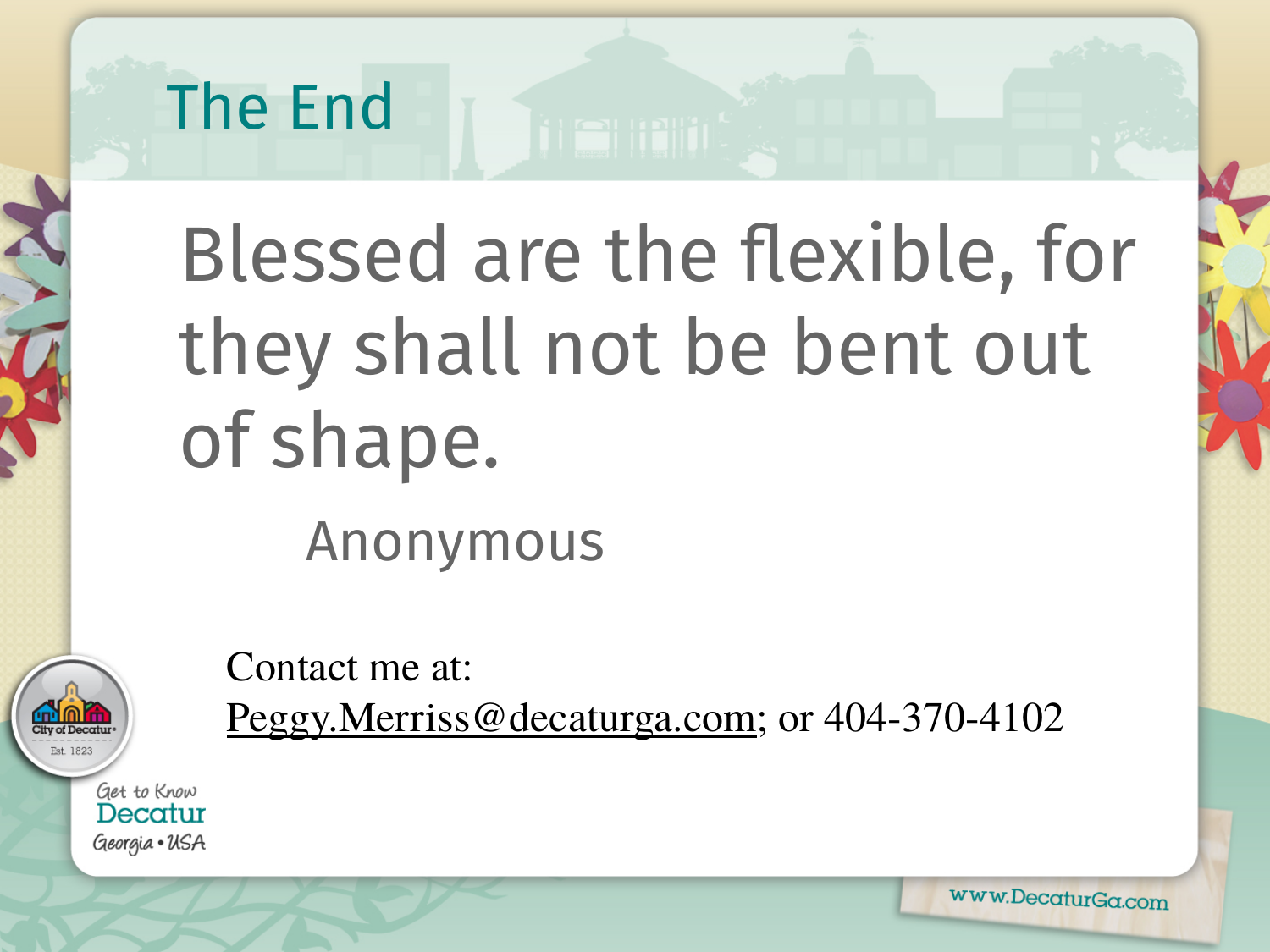

# The End
	Blessed are the flexible, for they shall not be bent out of shape. 						Anonymous

Contact me at:
Peggy.Merriss@decaturga.com; or 404-370-4102